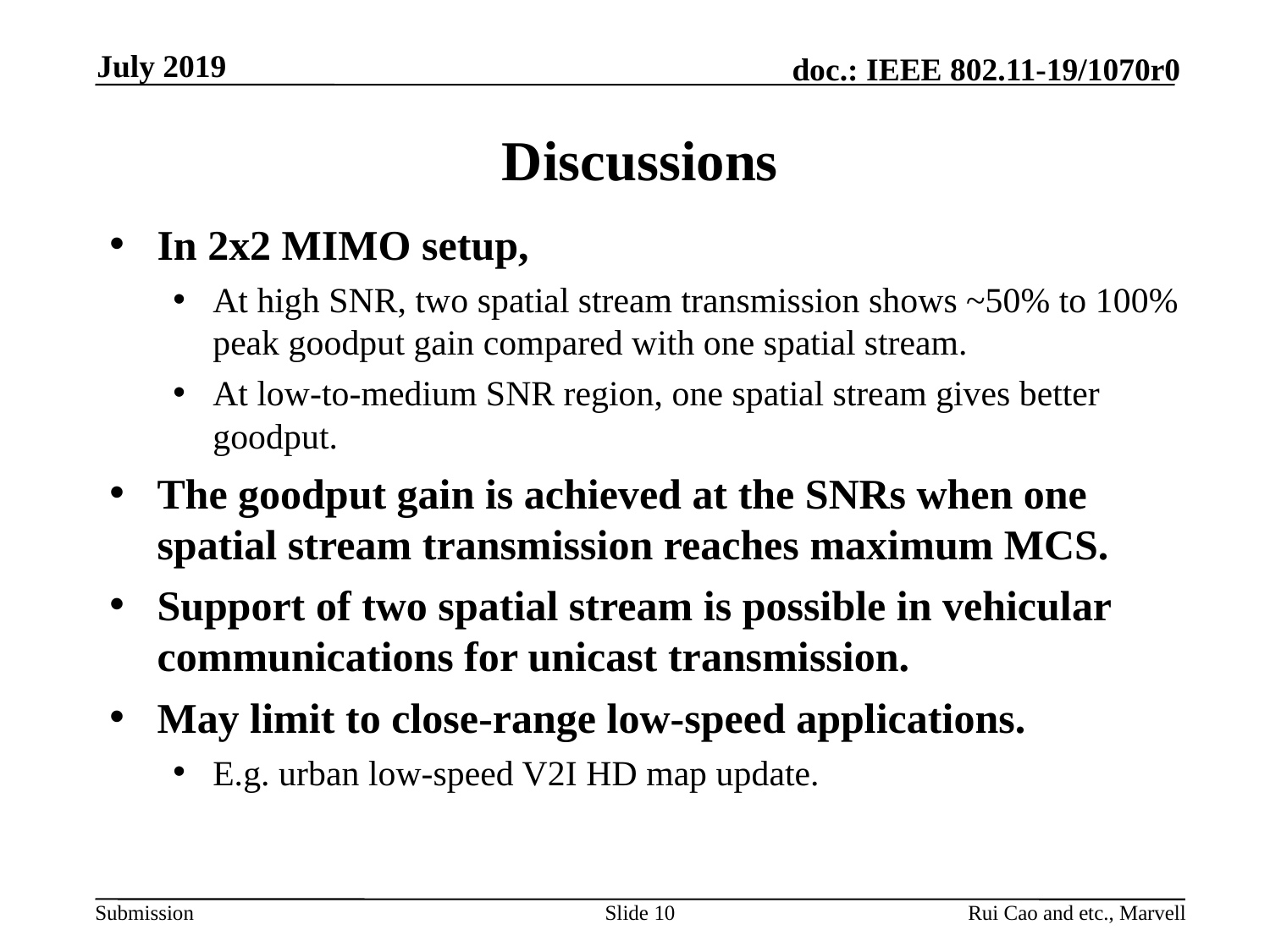

July 2019
# Discussions
In 2x2 MIMO setup,
At high SNR, two spatial stream transmission shows ~50% to 100% peak goodput gain compared with one spatial stream.
At low-to-medium SNR region, one spatial stream gives better goodput.
The goodput gain is achieved at the SNRs when one spatial stream transmission reaches maximum MCS.
Support of two spatial stream is possible in vehicular communications for unicast transmission.
May limit to close-range low-speed applications.
E.g. urban low-speed V2I HD map update.
Slide 10
Rui Cao and etc., Marvell